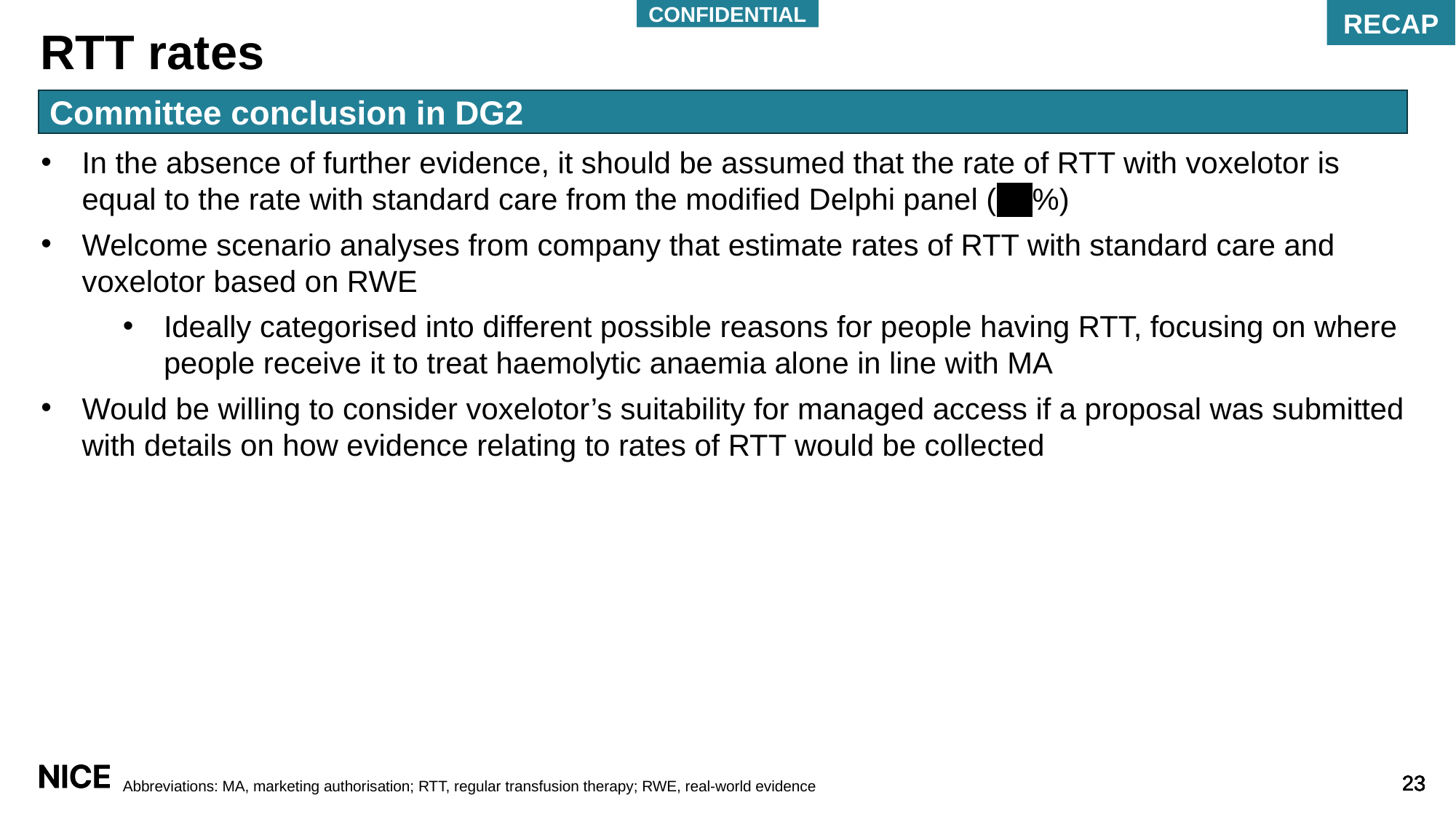

CONFIDENTIAL
RECAP
# RTT rates
Committee conclusion in DG2
In the absence of further evidence, it should be assumed that the rate of RTT with voxelotor is equal to the rate with standard care from the modified Delphi panel (***%)
Welcome scenario analyses from company that estimate rates of RTT with standard care and voxelotor based on RWE
Ideally categorised into different possible reasons for people having RTT, focusing on where people receive it to treat haemolytic anaemia alone in line with MA
Would be willing to consider voxelotor’s suitability for managed access if a proposal was submitted with details on how evidence relating to rates of RTT would be collected
Abbreviations: MA, marketing authorisation; RTT, regular transfusion therapy; RWE, real-world evidence